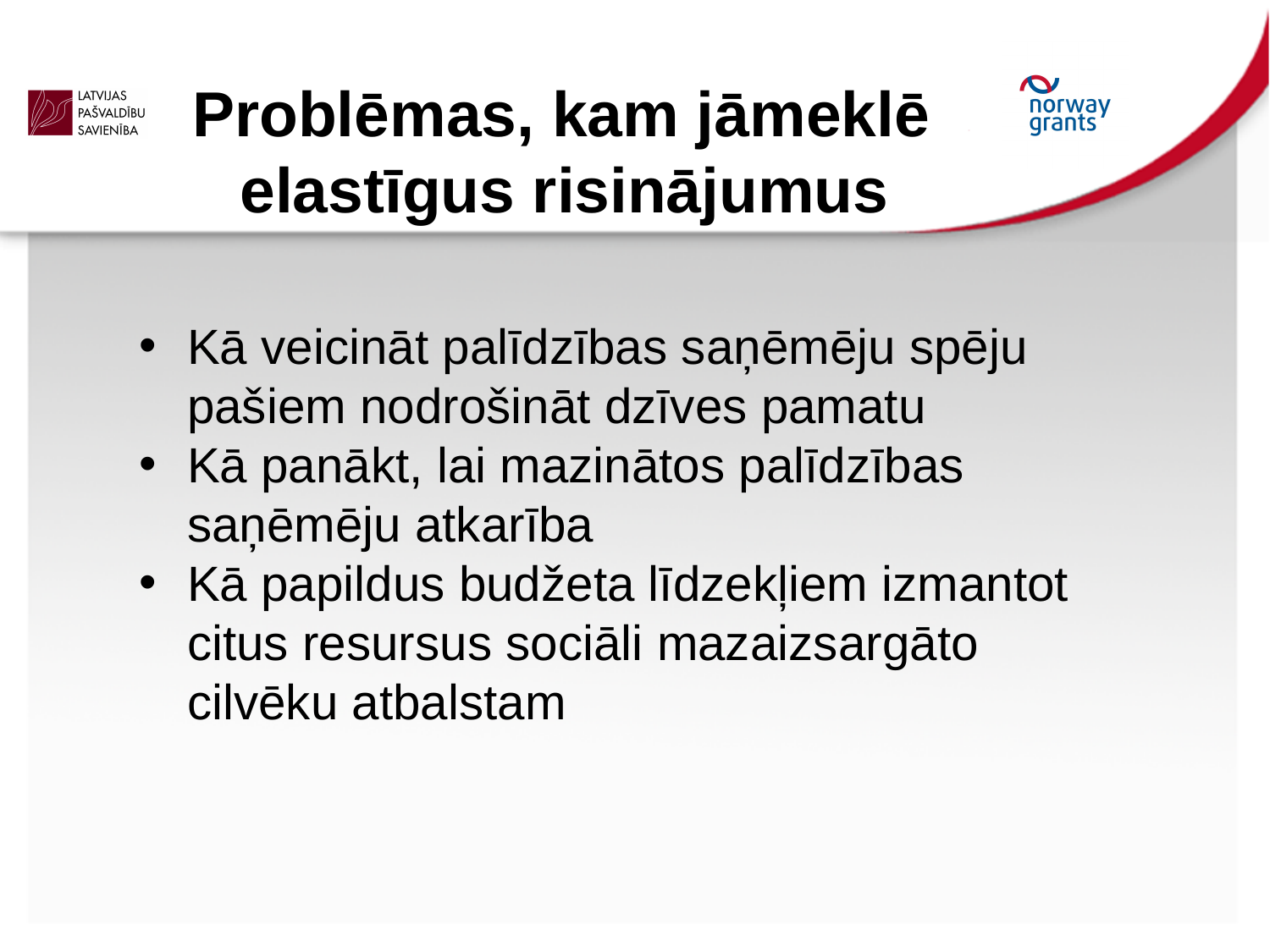

Problēmas, kam jāmeklē elastīgus risinājumus
Kā veicināt palīdzības saņēmēju spēju pašiem nodrošināt dzīves pamatu
Kā panākt, lai mazinātos palīdzības saņēmēju atkarība
Kā papildus budžeta līdzekļiem izmantot citus resursus sociāli mazaizsargāto cilvēku atbalstam